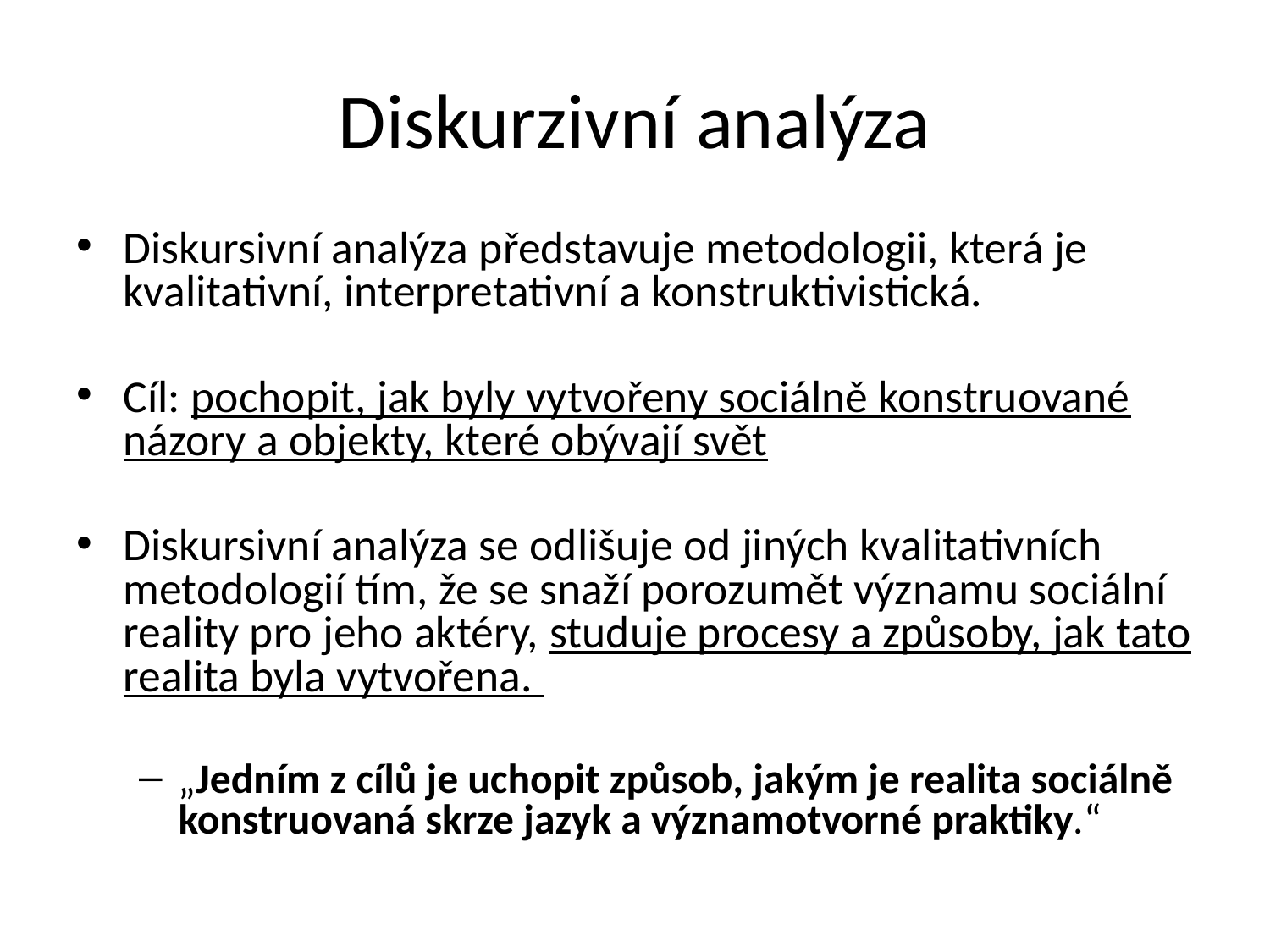

# Diskurzivní analýza
Diskursivní analýza představuje metodologii, která je kvalitativní, interpretativní a konstruktivistická.

Cíl: pochopit, jak byly vytvořeny sociálně konstruované názory a objekty, které obývají svět

Diskursivní analýza se odlišuje od jiných kvalitativních metodologií tím, že se snaží porozumět významu sociální reality pro jeho aktéry, studuje procesy a způsoby, jak tato realita byla vytvořena.

„Jedním z cílů je uchopit způsob, jakým je realita sociálně konstruovaná skrze jazyk a významotvorné praktiky.“